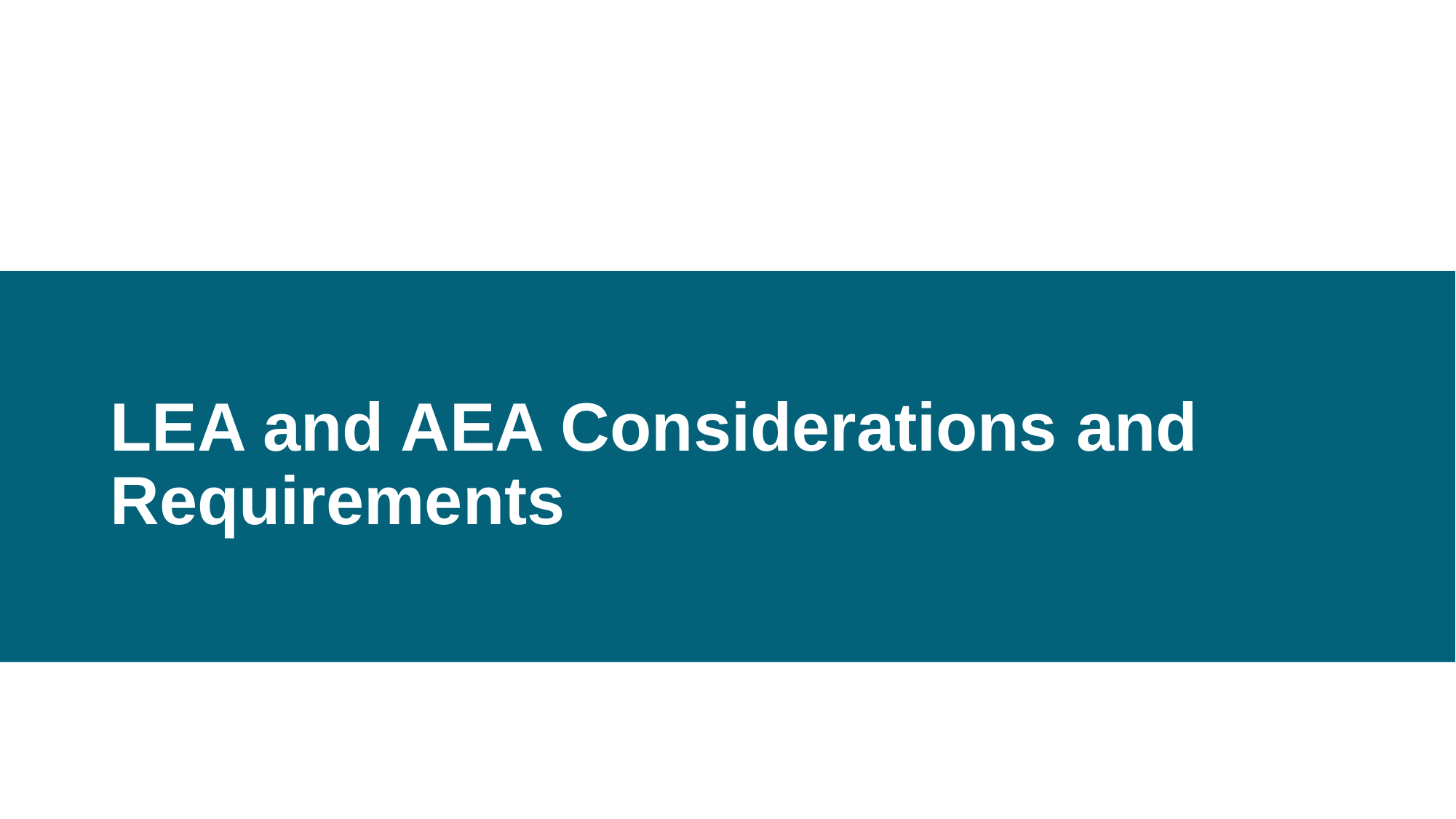

# LEA and AEA Considerations and Requirements